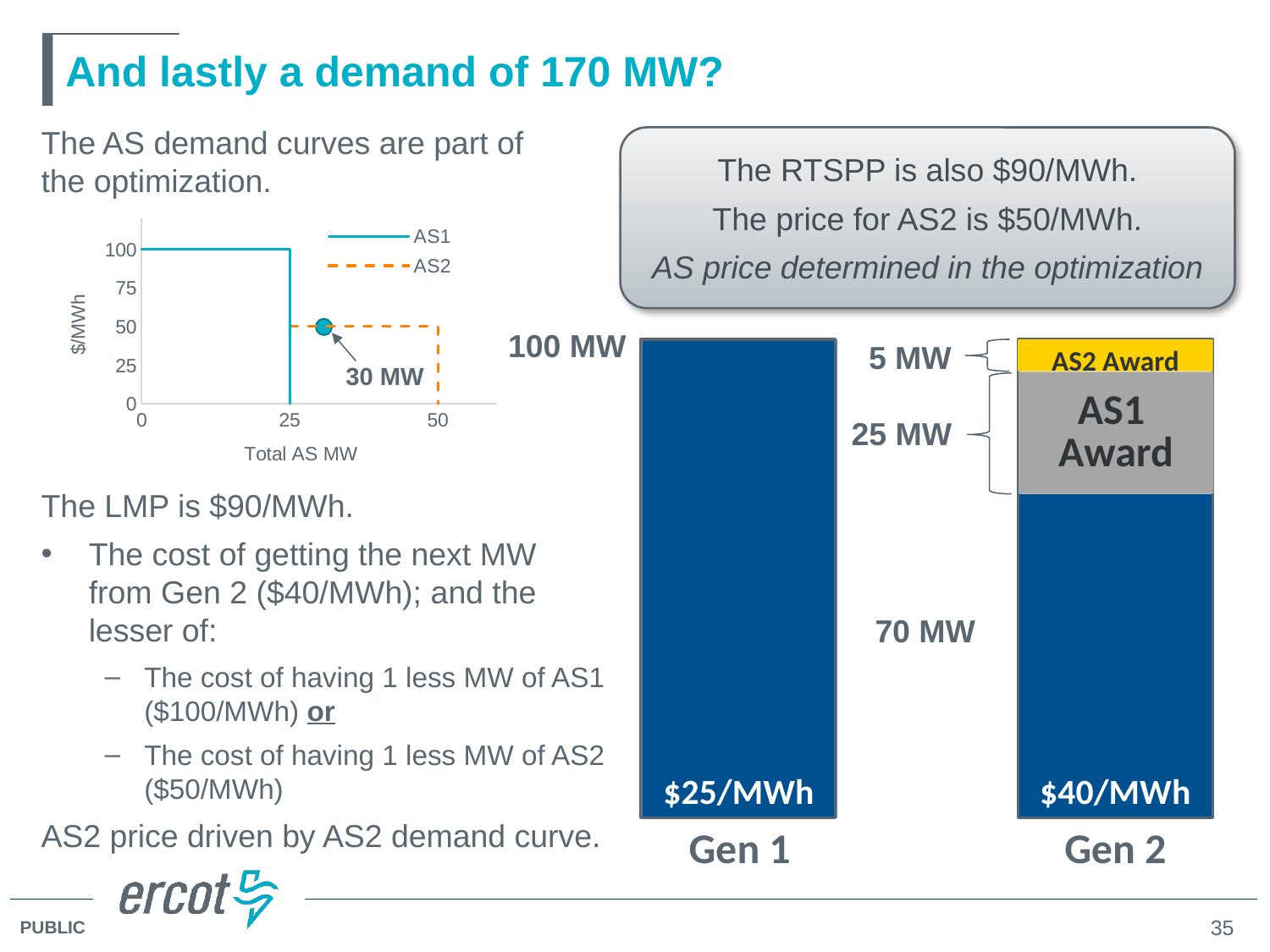

# And lastly a demand of 170 MW?
The AS demand curves are part of the optimization.

The RTSPP is also $90/MWh.
The price for AS2 is $50/MWh.
AS price determined in the optimization

### Chart

| Category |  |  |
|---|---|---|
100 MW
5 MW

AS2 Award

30 MW
AS1
Award

25 MW
The LMP is $90/MWh.
The cost of getting the next MW from Gen 2 ($40/MWh); and the lesser of:
The cost of having 1 less MW of AS1 ($100/MWh) or
The cost of having 1 less MW of AS2 ($50/MWh)
AS2 price driven by AS2 demand curve.

70 MW
$25/MWh
$40/MWh
Gen 1
Gen 2